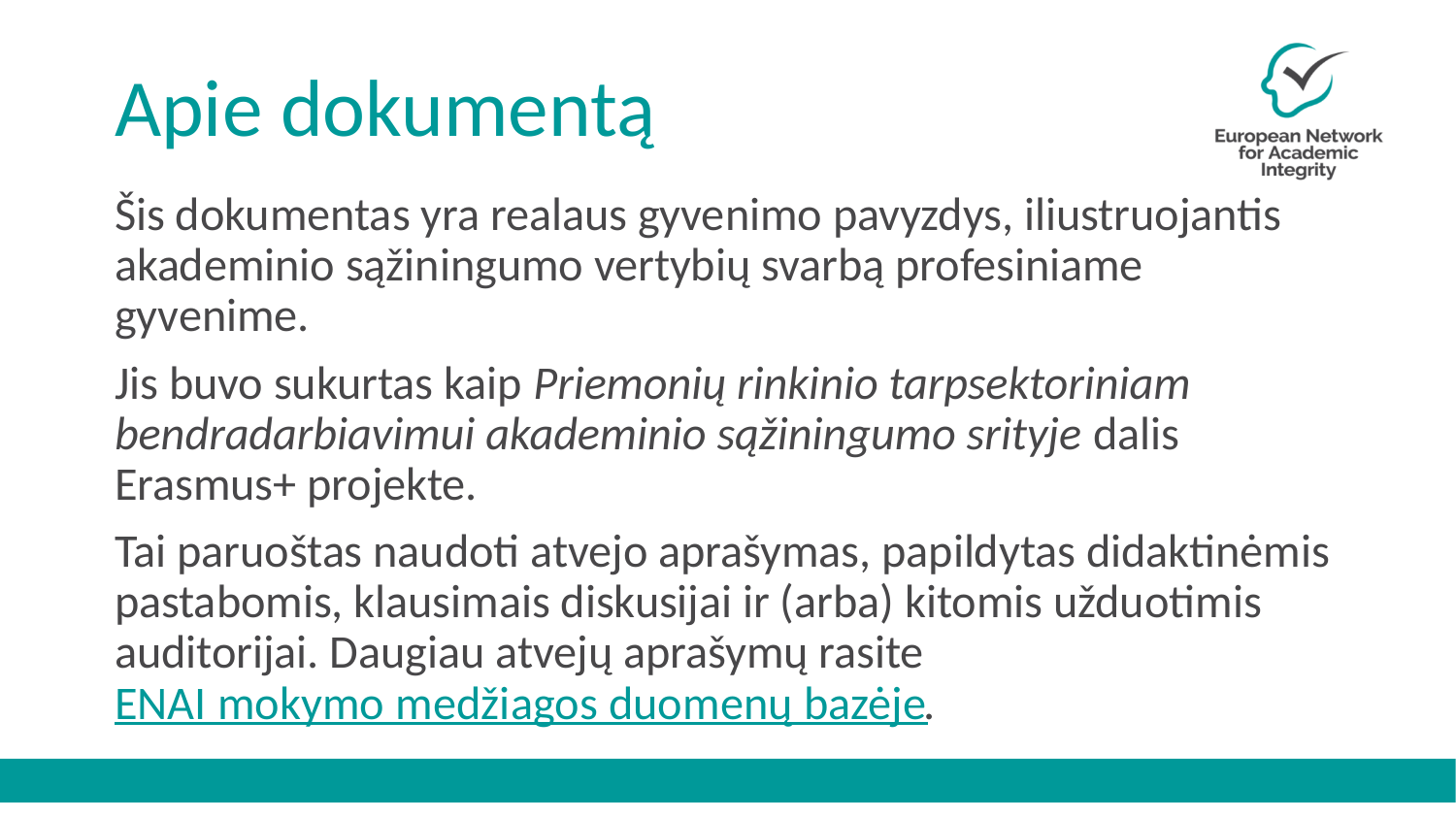

# Apie dokumentą
Šis dokumentas yra realaus gyvenimo pavyzdys, iliustruojantis akademinio sąžiningumo vertybių svarbą profesiniame gyvenime.
Jis buvo sukurtas kaip Priemonių rinkinio tarpsektoriniam bendradarbiavimui akademinio sąžiningumo srityje dalis Erasmus+ projekte.
Tai paruoštas naudoti atvejo aprašymas, papildytas didaktinėmis pastabomis, klausimais diskusijai ir (arba) kitomis užduotimis auditorijai. Daugiau atvejų aprašymų rasite ENAI mokymo medžiagos duomenų bazėje.